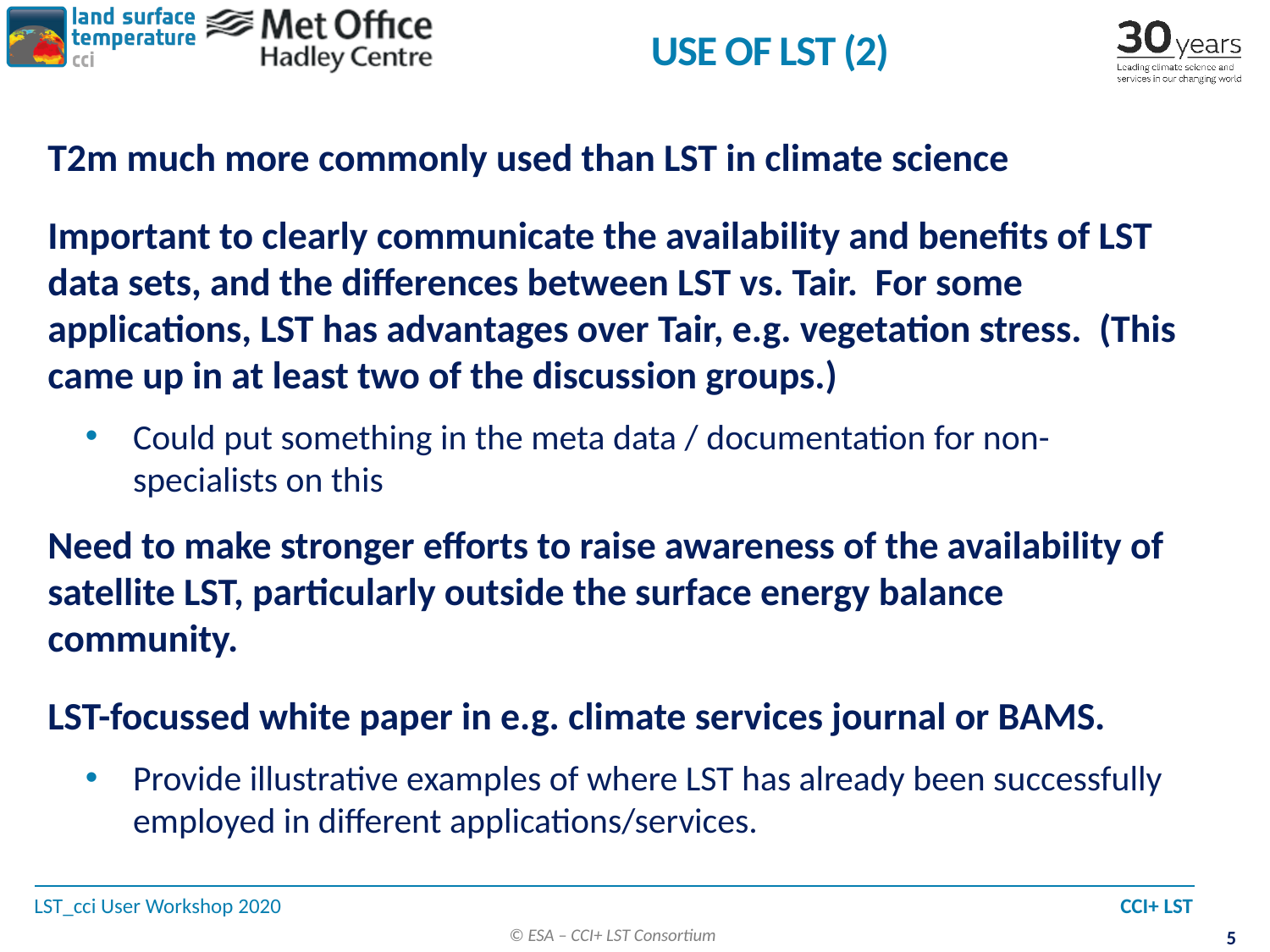

# Use of LST (2)
T2m much more commonly used than LST in climate science
Important to clearly communicate the availability and benefits of LST data sets, and the differences between LST vs. Tair.  For some applications, LST has advantages over Tair, e.g. vegetation stress.  (This came up in at least two of the discussion groups.)
Could put something in the meta data / documentation for non-specialists on this
Need to make stronger efforts to raise awareness of the availability of satellite LST, particularly outside the surface energy balance community.
LST-focussed white paper in e.g. climate services journal or BAMS.
Provide illustrative examples of where LST has already been successfully employed in different applications/services.